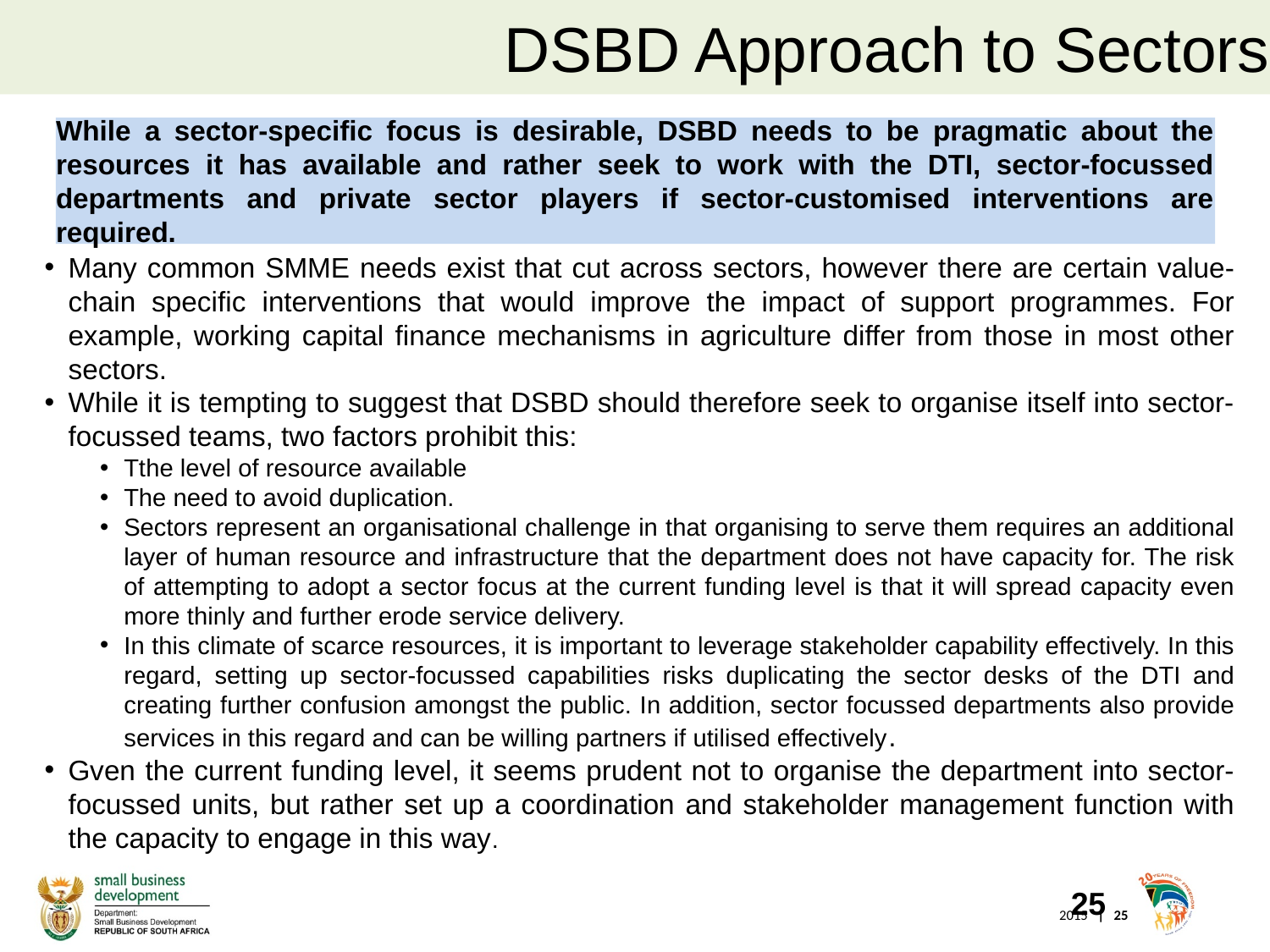

DSBD Approach to Sectors
# While a sector-specific focus is desirable, DSBD needs to be pragmatic about the resources it has available and rather seek to work with the DTI, sector-focussed departments and private sector players if sector-customised interventions are required.
Many common SMME needs exist that cut across sectors, however there are certain value-chain specific interventions that would improve the impact of support programmes. For example, working capital finance mechanisms in agriculture differ from those in most other sectors.
While it is tempting to suggest that DSBD should therefore seek to organise itself into sector-focussed teams, two factors prohibit this:
Tthe level of resource available
The need to avoid duplication.
Sectors represent an organisational challenge in that organising to serve them requires an additional layer of human resource and infrastructure that the department does not have capacity for. The risk of attempting to adopt a sector focus at the current funding level is that it will spread capacity even more thinly and further erode service delivery.
In this climate of scarce resources, it is important to leverage stakeholder capability effectively. In this regard, setting up sector-focussed capabilities risks duplicating the sector desks of the DTI and creating further confusion amongst the public. In addition, sector focussed departments also provide services in this regard and can be willing partners if utilised effectively.
Gven the current funding level, it seems prudent not to organise the department into sector-focussed units, but rather set up a coordination and stakeholder management function with the capacity to engage in this way.
25